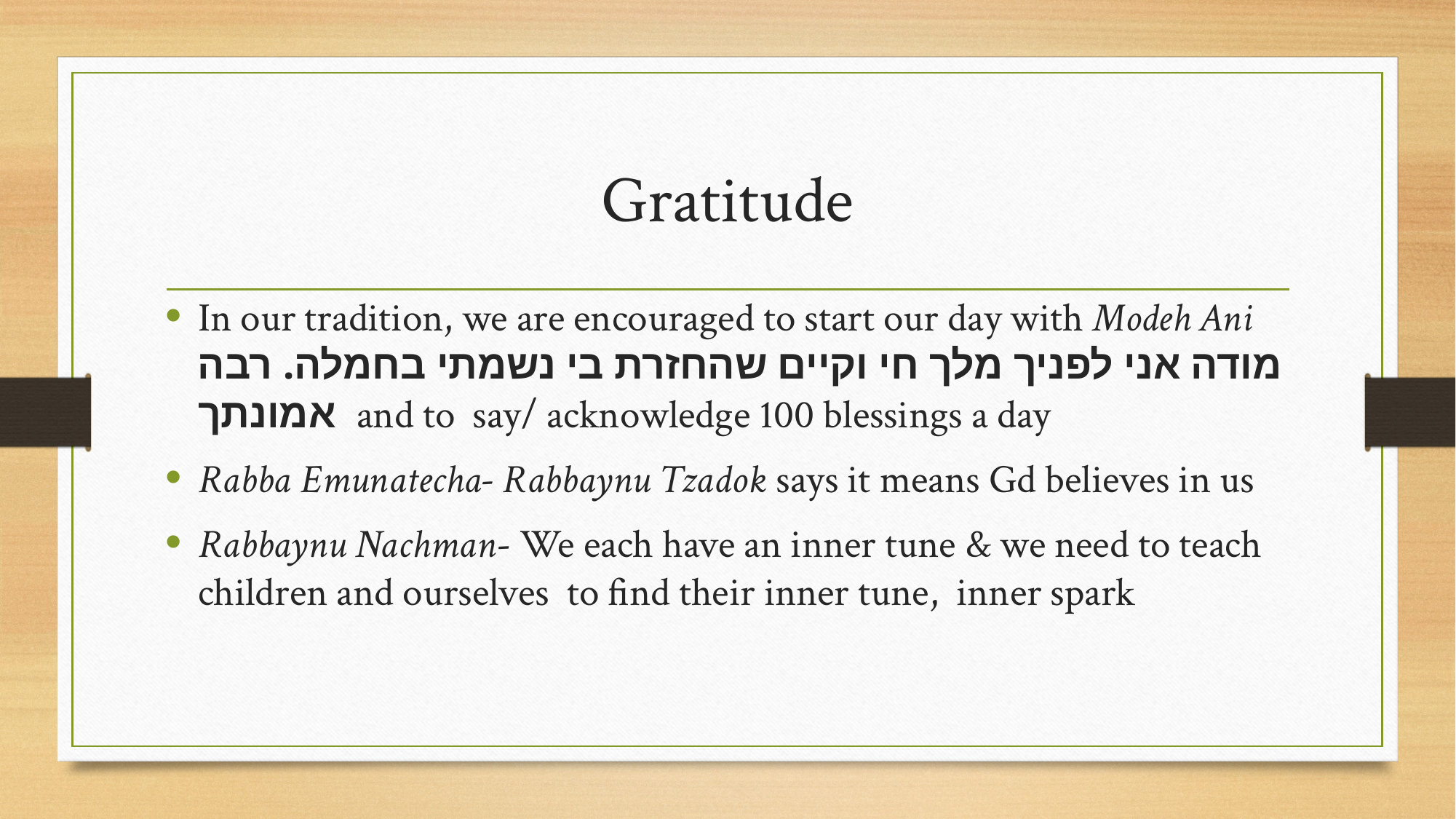

# Gratitude
In our tradition, we are encouraged to start our day with Modeh Ani מודה אני לפניך מלך חי וקיים שהחזרת בי נשמתי בחמלה. רבה אמונתך  and to  say/ acknowledge 100 blessings a day
Rabba Emunatecha- Rabbaynu Tzadok says it means Gd believes in us
Rabbaynu Nachman- We each have an inner tune & we need to teach children and ourselves  to find their inner tune,  inner spark